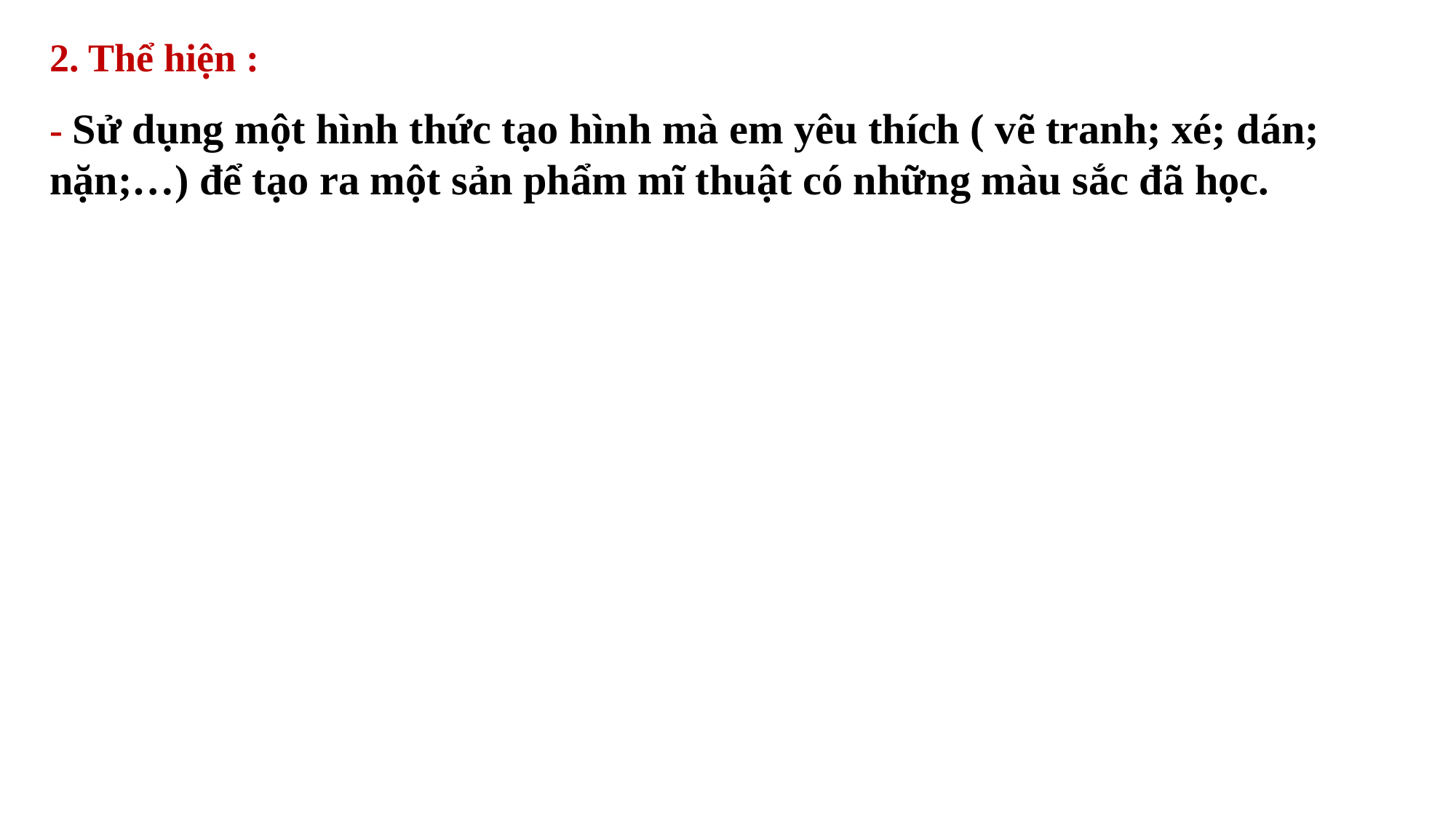

2. Thể hiện :
- Sử dụng một hình thức tạo hình mà em yêu thích ( vẽ tranh; xé; dán; nặn;…) để tạo ra một sản phẩm mĩ thuật có những màu sắc đã học.